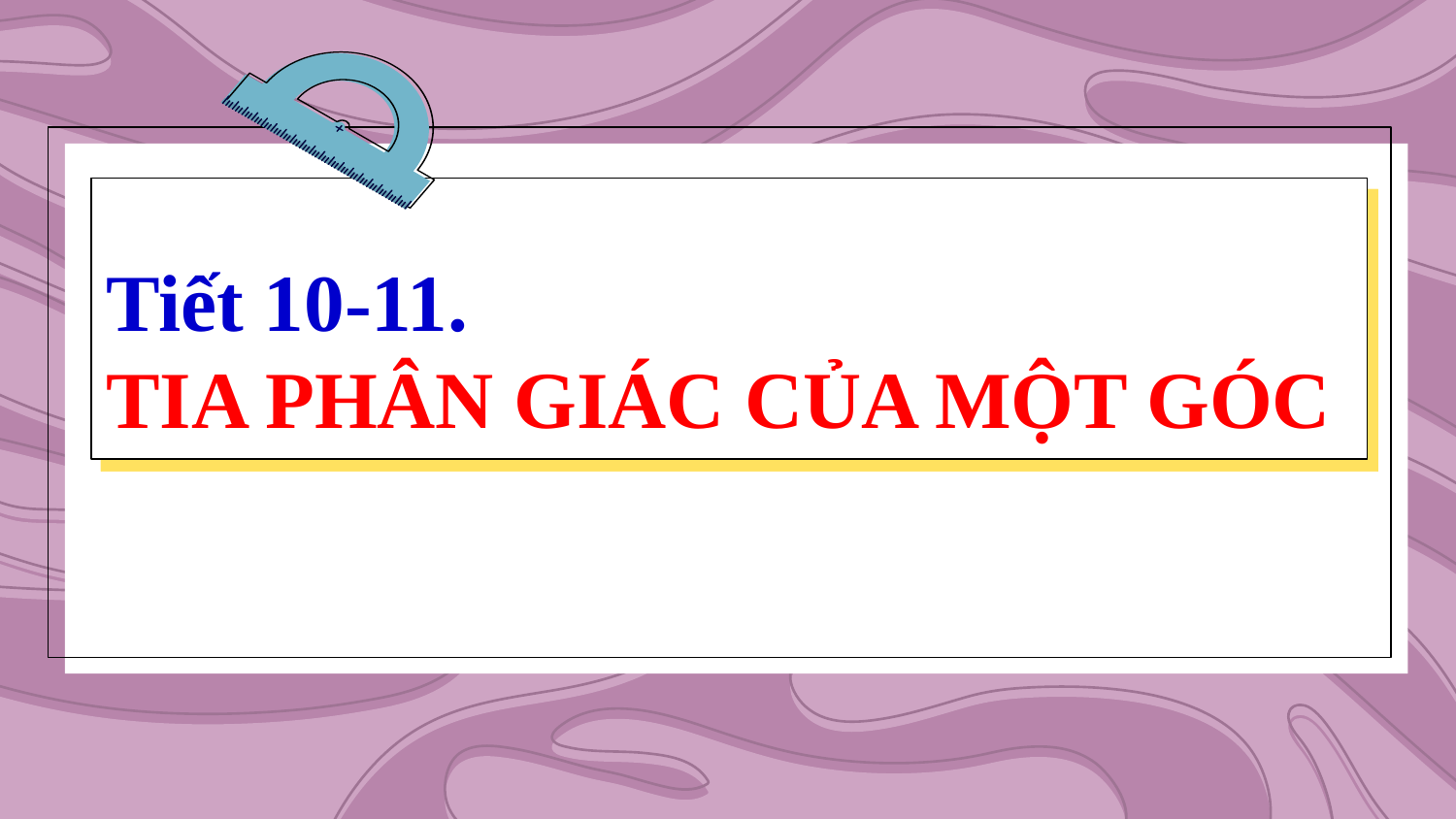

# Tiết 10-11. TIA PHÂN GIÁC CỦA MỘT GÓC